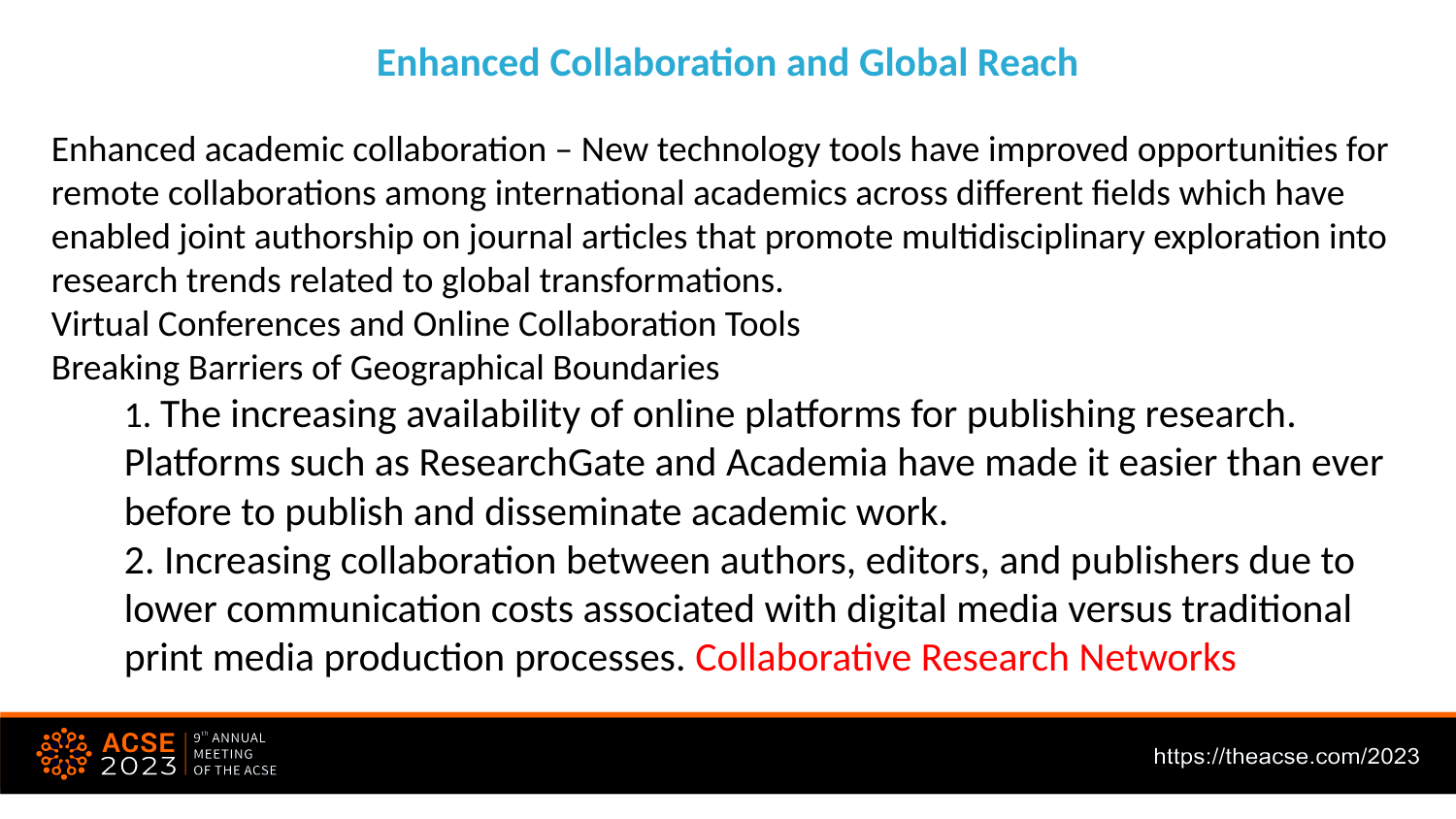

Enhanced Collaboration and Global Reach
Enhanced academic collaboration – New technology tools have improved opportunities for remote collaborations among international academics across different fields which have enabled joint authorship on journal articles that promote multidisciplinary exploration into research trends related to global transformations.
Virtual Conferences and Online Collaboration Tools
Breaking Barriers of Geographical Boundaries
1. The increasing availability of online platforms for publishing research. Platforms such as ResearchGate and Academia have made it easier than ever before to publish and disseminate academic work.
2. Increasing collaboration between authors, editors, and publishers due to lower communication costs associated with digital media versus traditional print media production processes. Collaborative Research Networks